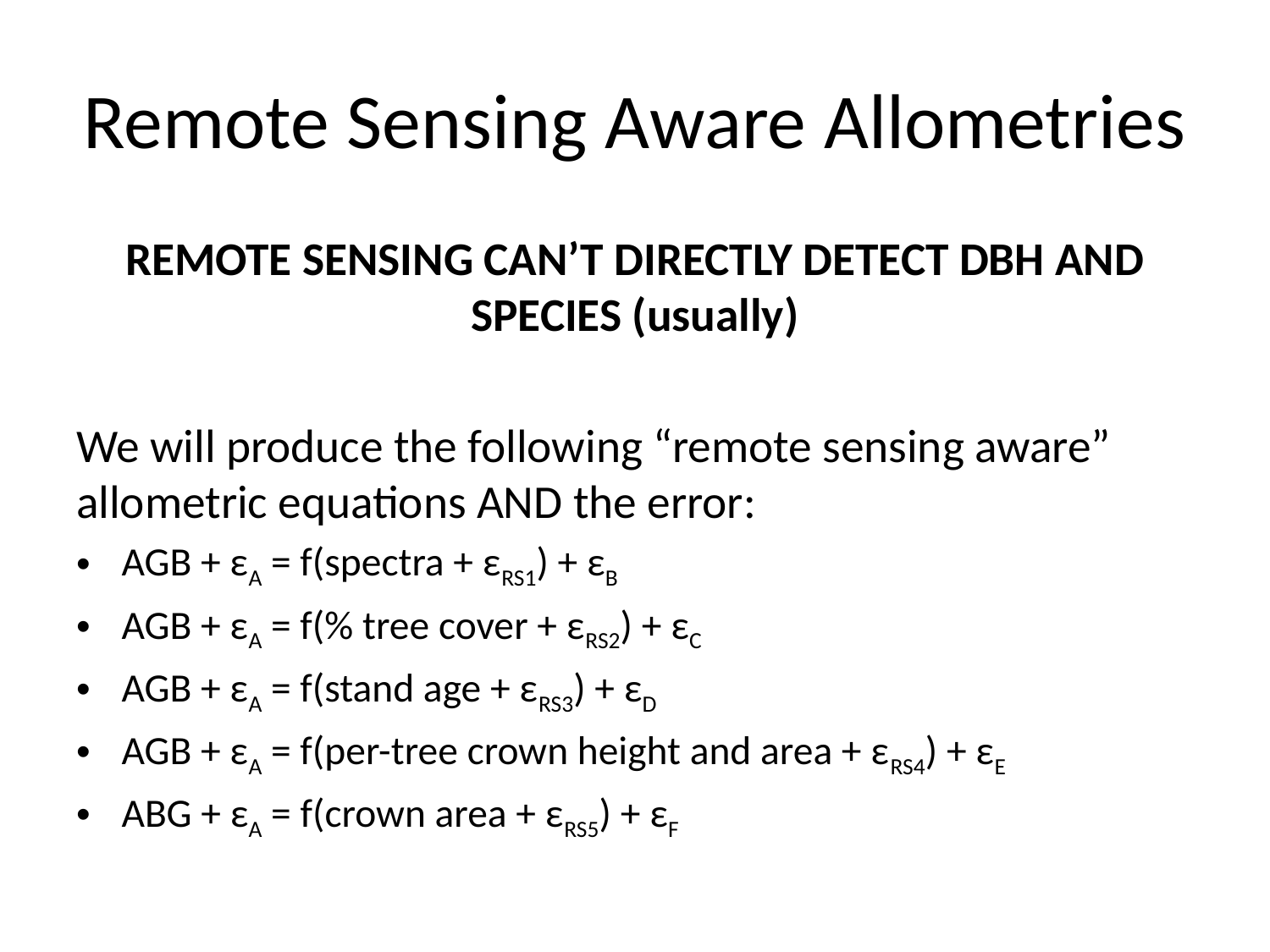

# Remote Sensing Aware Allometries
REMOTE SENSING CAN’T DIRECTLY DETECT DBH AND SPECIES (usually)

We will produce the following “remote sensing aware” allometric equations AND the error:
AGB + εA = f(spectra + εRS1) + εB
AGB + εA = f(% tree cover + εRS2) + εC
AGB + εA = f(stand age + εRS3) + εD
AGB + εA = f(per-tree crown height and area + εRS4) + εE
ABG + εA = f(crown area + εRS5) + εF